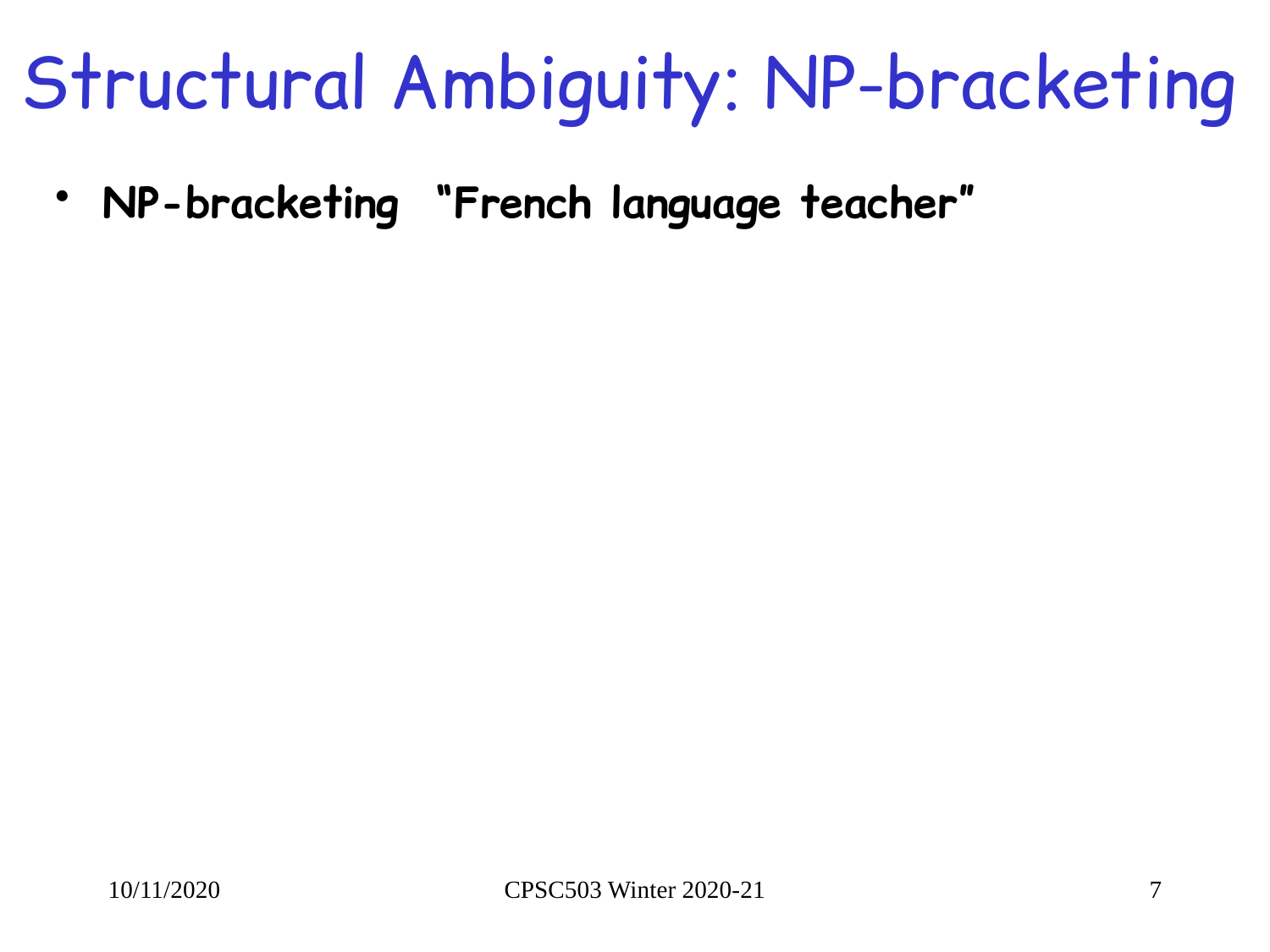

# Structural Ambiguity: NP-bracketing
NP-bracketing  “French language teacher”

10/11/2020
CPSC503 Winter 2020-21
7